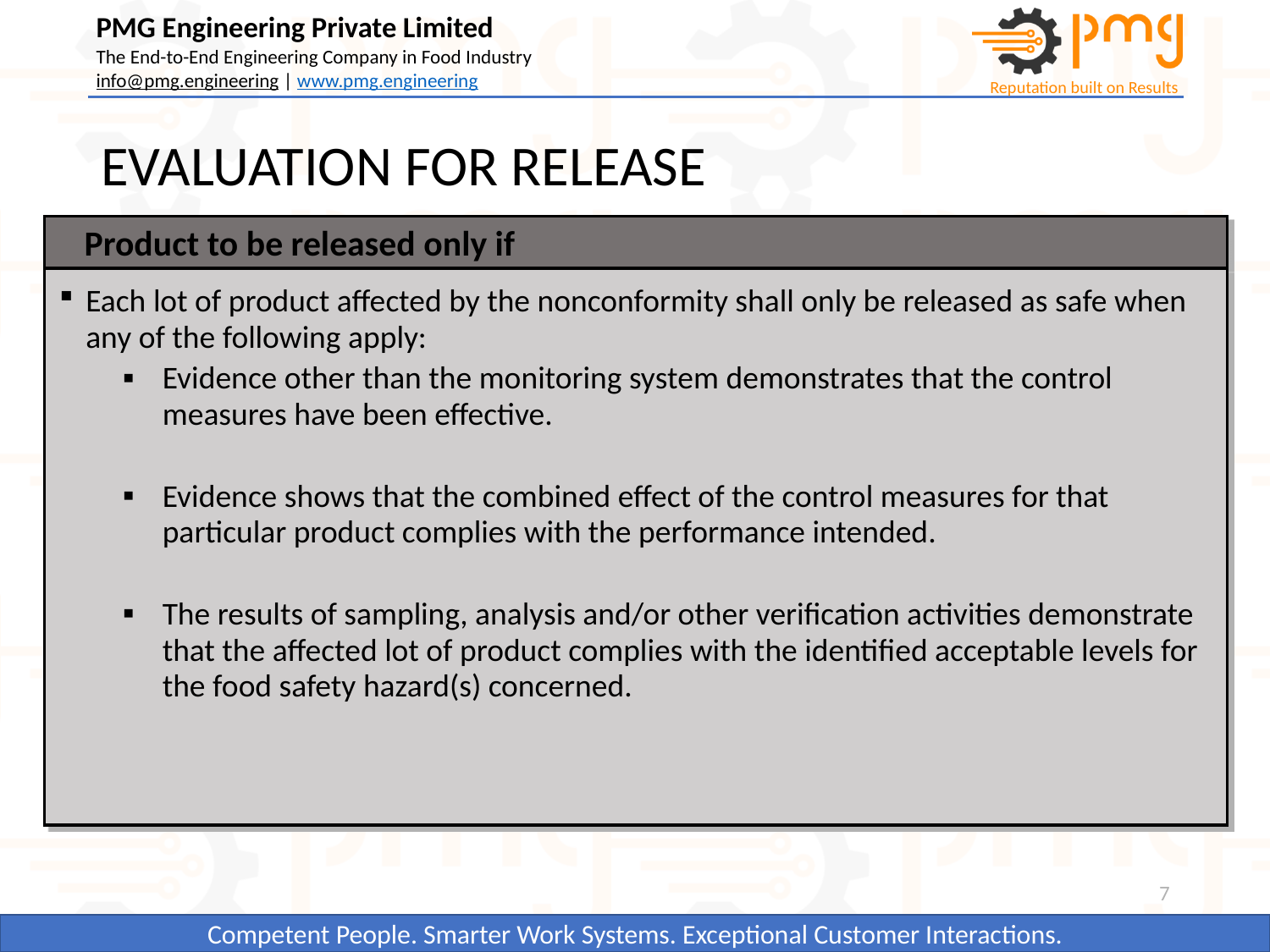

# EVALUATION FOR RELEASE
Product to be released only if
Each lot of product affected by the nonconformity shall only be released as safe when any of the following apply:
Evidence other than the monitoring system demonstrates that the control measures have been effective.

Evidence shows that the combined effect of the control measures for that particular product complies with the performance intended.

The results of sampling, analysis and/or other verification activities demonstrate that the affected lot of product complies with the identified acceptable levels for the food safety hazard(s) concerned.
7